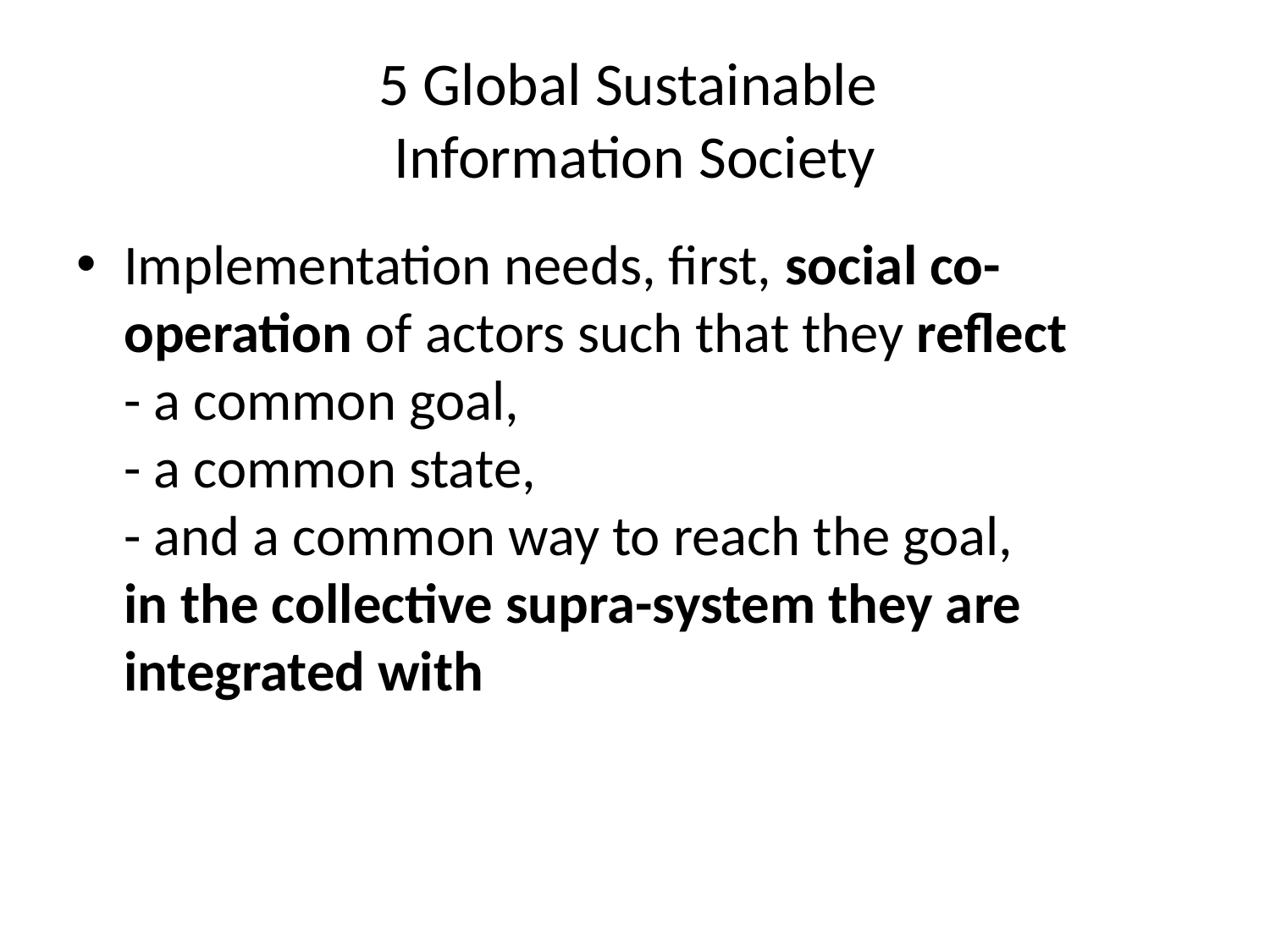

# 5 Global Sustainable Information Society
Implementation needs, first, social co-operation of actors such that they reflect
- a common goal,
- a common state,
- and a common way to reach the goal,
in the collective supra-system they are integrated with